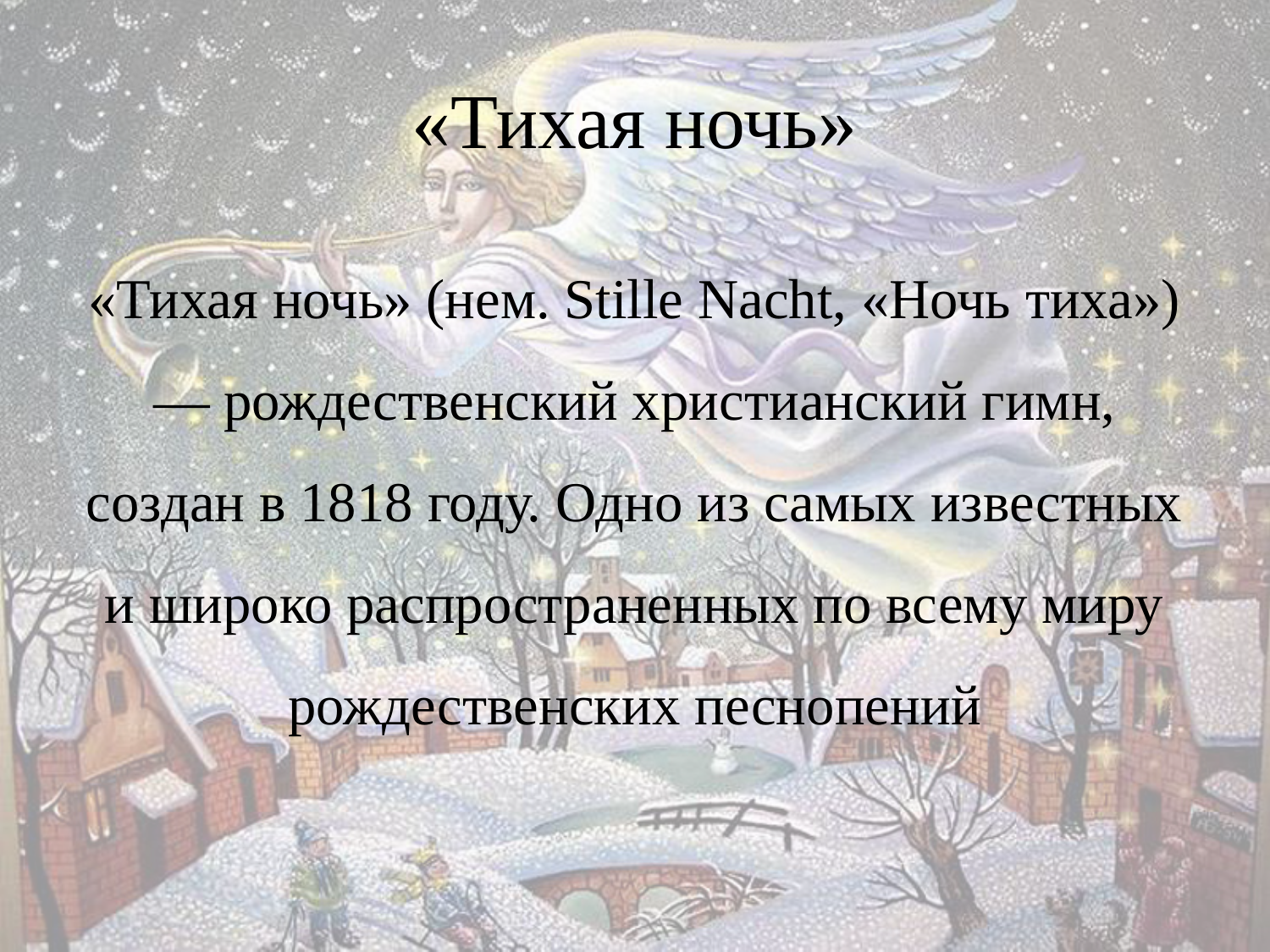

# «Тихая ночь»
«Тихая ночь» (нем. Stille Nacht, «Ночь тиха») — рождественский христианский гимн, создан в 1818 году. Одно из самых известных и широко распространенных по всему миру рождественских песнопений